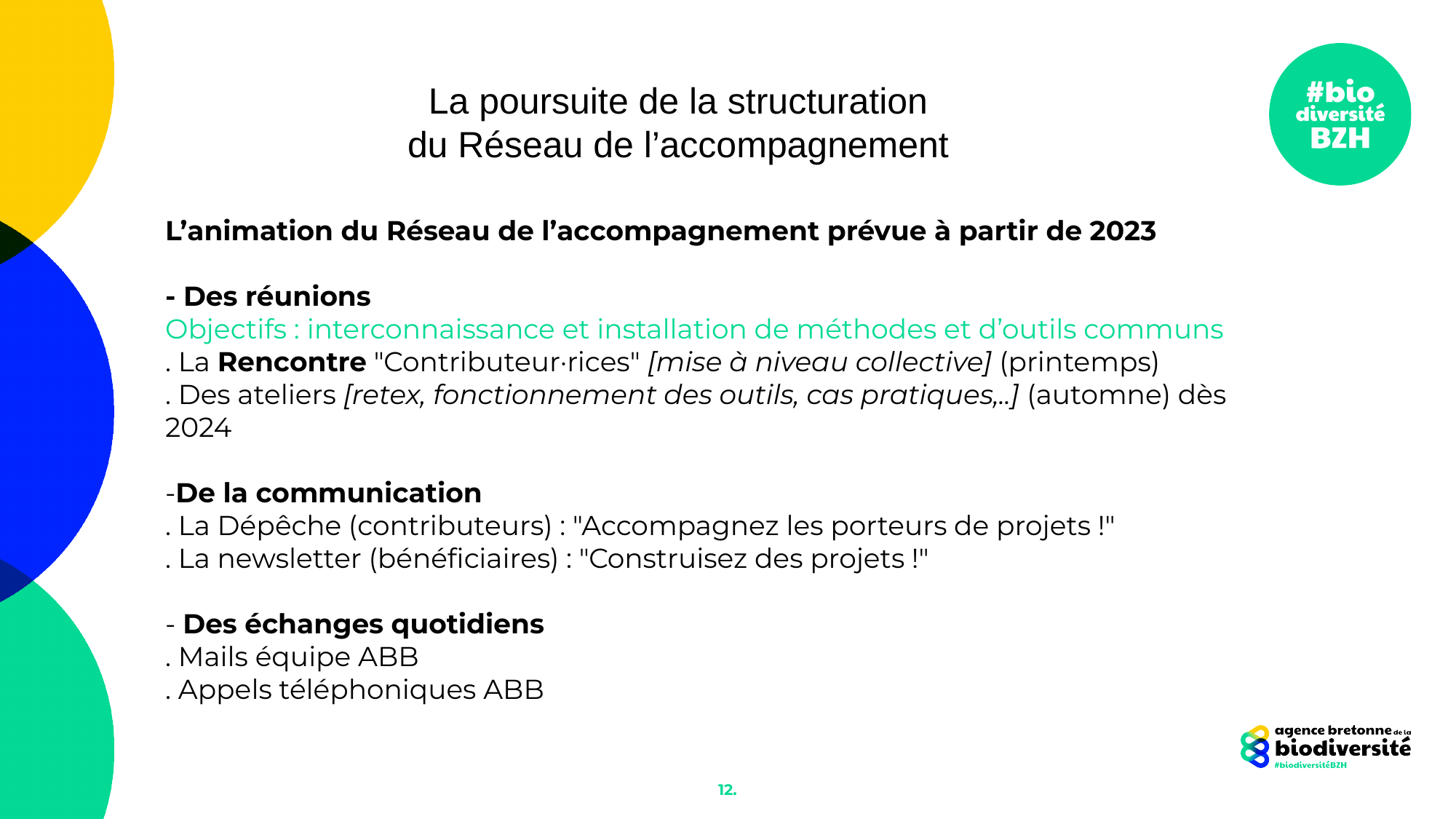

La poursuite de la structuration
du Réseau de l’accompagnement
L’animation du Réseau de l’accompagnement prévue à partir de 2023

- Des réunions
Objectifs : interconnaissance et installation de méthodes et d’outils communs
. La Rencontre "Contributeur·rices" [mise à niveau collective] (printemps)
. Des ateliers [retex, fonctionnement des outils, cas pratiques,..] (automne) dès 2024

-De la communication
. La Dépêche (contributeurs) : "Accompagnez les porteurs de projets !"
. La newsletter (bénéficiaires) : "Construisez des projets !"

- Des échanges quotidiens
. Mails équipe ABB
. Appels téléphoniques ABB